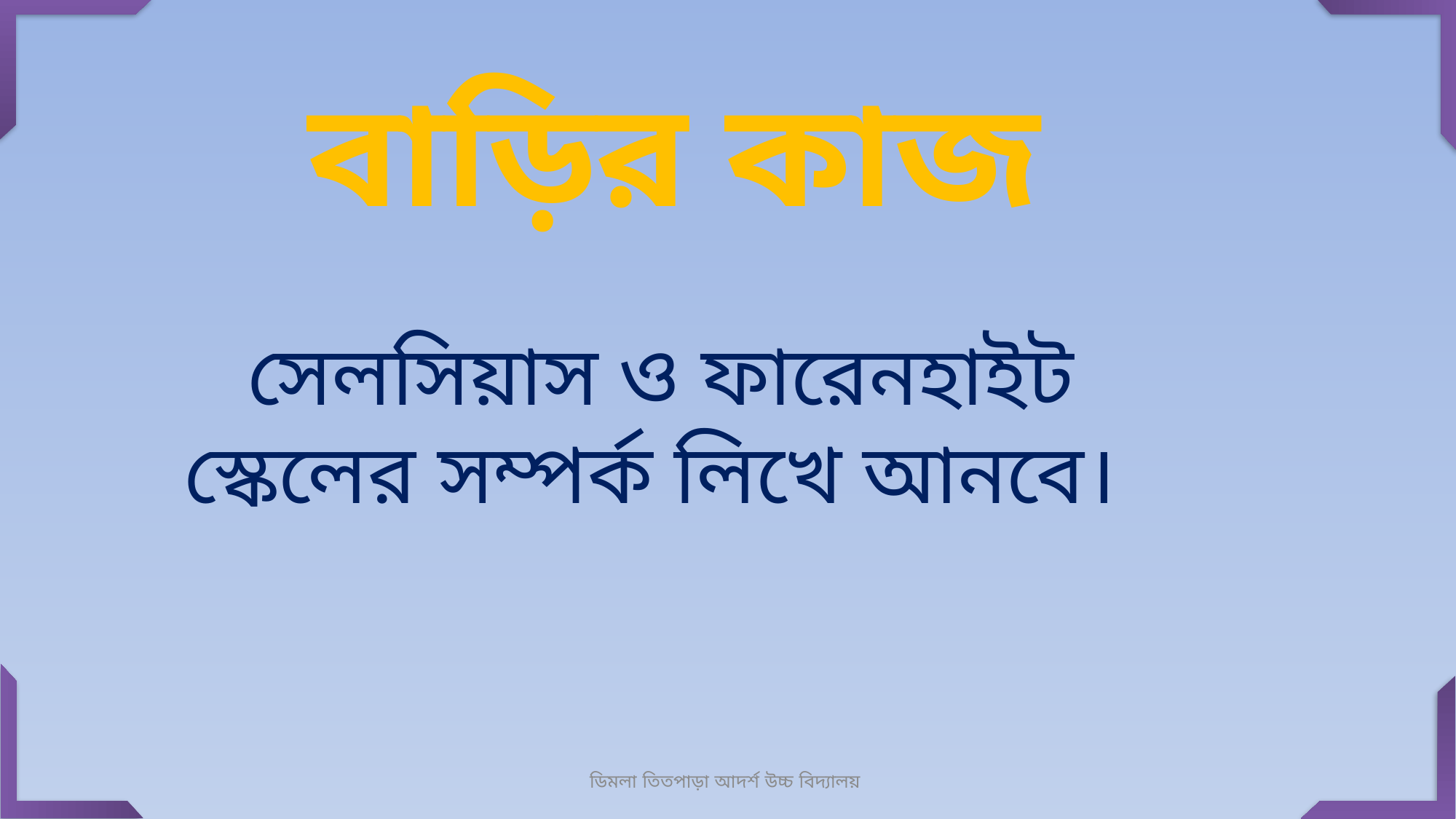

বাড়ির কাজ
সেলসিয়াস ও ফারেনহাইট স্কেলের সম্পর্ক লিখে আনবে।

ডিমলা তিতপাড়া আদর্শ উচ্চ বিদ্যালয়